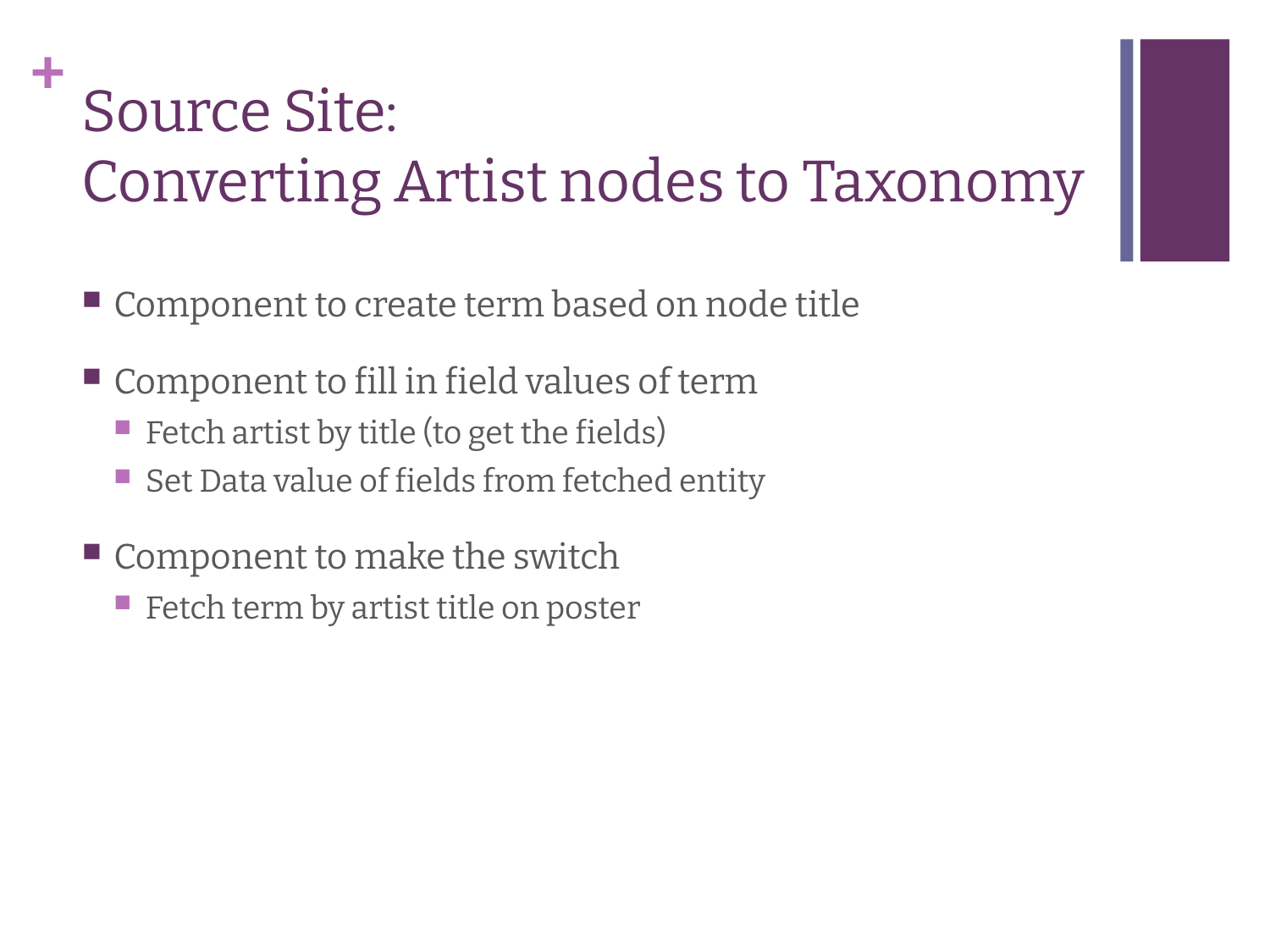

# Source Site: Converting Artist nodes to Taxonomy
Component to create term based on node title
Component to fill in field values of term
Fetch artist by title (to get the fields)
Set Data value of fields from fetched entity
Component to make the switch
Fetch term by artist title on poster